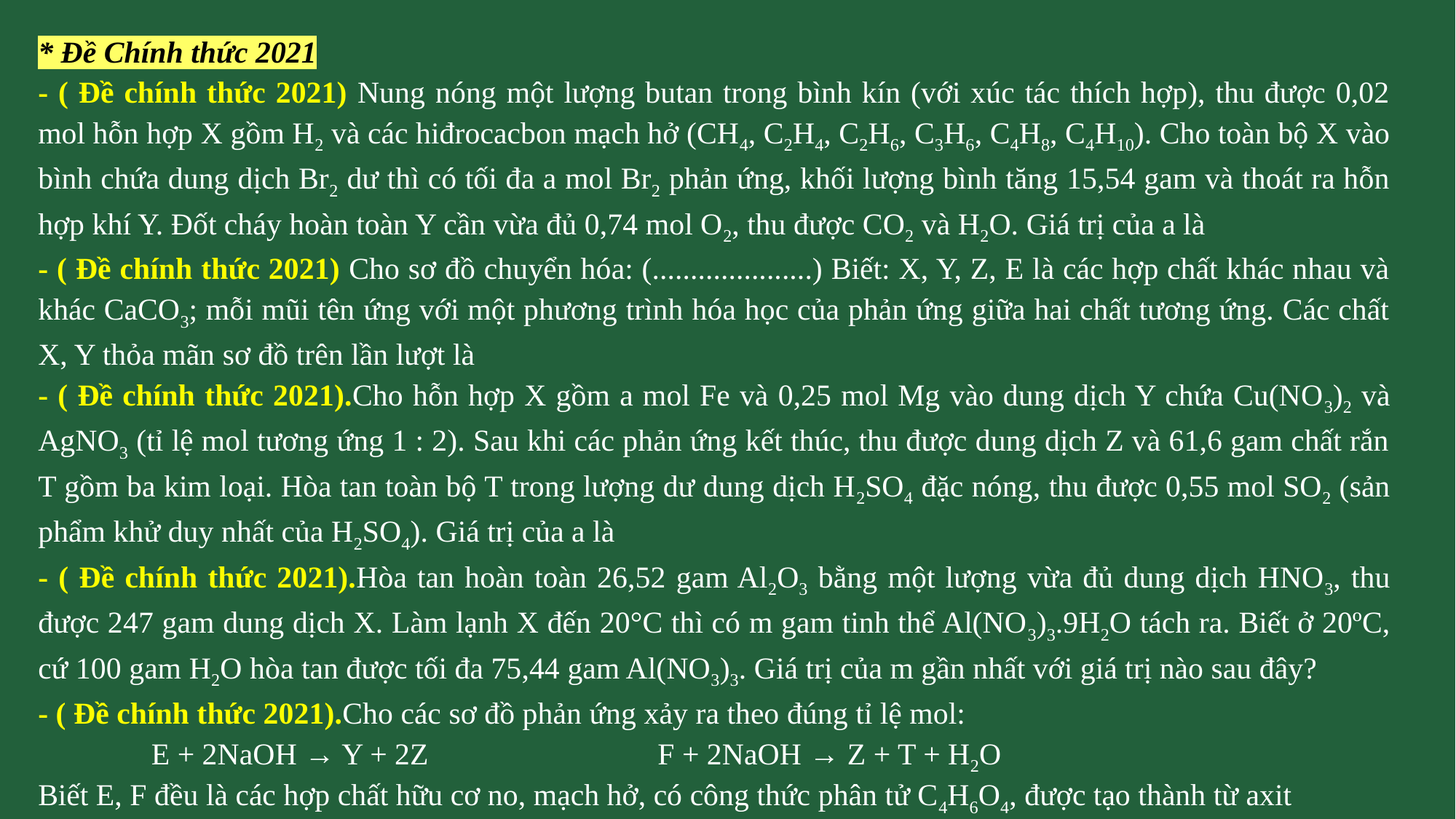

* Đề Chính thức 2021
- ( Đề chính thức 2021) Nung nóng một lượng butan trong bình kín (với xúc tác thích hợp), thu được 0,02 mol hỗn hợp X gồm H2 và các hiđrocacbon mạch hở (CH4, C2H4, C2H6, C3H6, C4H8, C4H10). Cho toàn bộ X vào bình chứa dung dịch Br2 dư thì có tối đa a mol Br2 phản ứng, khối lượng bình tăng 15,54 gam và thoát ra hỗn hợp khí Y. Đốt cháy hoàn toàn Y cần vừa đủ 0,74 mol O2, thu được CO2 và H2O. Giá trị của a là
- ( Đề chính thức 2021) Cho sơ đồ chuyển hóa: (.....................) Biết: X, Y, Z, E là các hợp chất khác nhau và khác CaCO3; mỗi mũi tên ứng với một phương trình hóa học của phản ứng giữa hai chất tương ứng. Các chất X, Y thỏa mãn sơ đồ trên lần lượt là
- ( Đề chính thức 2021).Cho hỗn hợp X gồm a mol Fe và 0,25 mol Mg vào dung dịch Y chứa Cu(NO3)2 và AgNO3 (tỉ lệ mol tương ứng 1 : 2). Sau khi các phản ứng kết thúc, thu được dung dịch Z và 61,6 gam chất rắn T gồm ba kim loại. Hòa tan toàn bộ T trong lượng dư dung dịch H2SO4 đặc nóng, thu được 0,55 mol SO2 (sản phẩm khử duy nhất của H2SO4). Giá trị của a là
- ( Đề chính thức 2021).Hòa tan hoàn toàn 26,52 gam Al2O3 bằng một lượng vừa đủ dung dịch HNO3, thu được 247 gam dung dịch X. Làm lạnh X đến 20°C thì có m gam tinh thể Al(NO3)3.9H2O tách ra. Biết ở 20ºC, cứ 100 gam H2O hòa tan được tối đa 75,44 gam Al(NO3)3. Giá trị của m gần nhất với giá trị nào sau đây?
- ( Đề chính thức 2021).Cho các sơ đồ phản ứng xảy ra theo đúng tỉ lệ mol:
	            E + 2NaOH → Y + 2Z                                  F + 2NaOH → Z + T + H2O
Biết E, F đều là các hợp chất hữu cơ no, mạch hở, có công thức phân tử C4H6O4, được tạo thành từ axit cacboxylic và ancol. Cho các phát biểu sau: